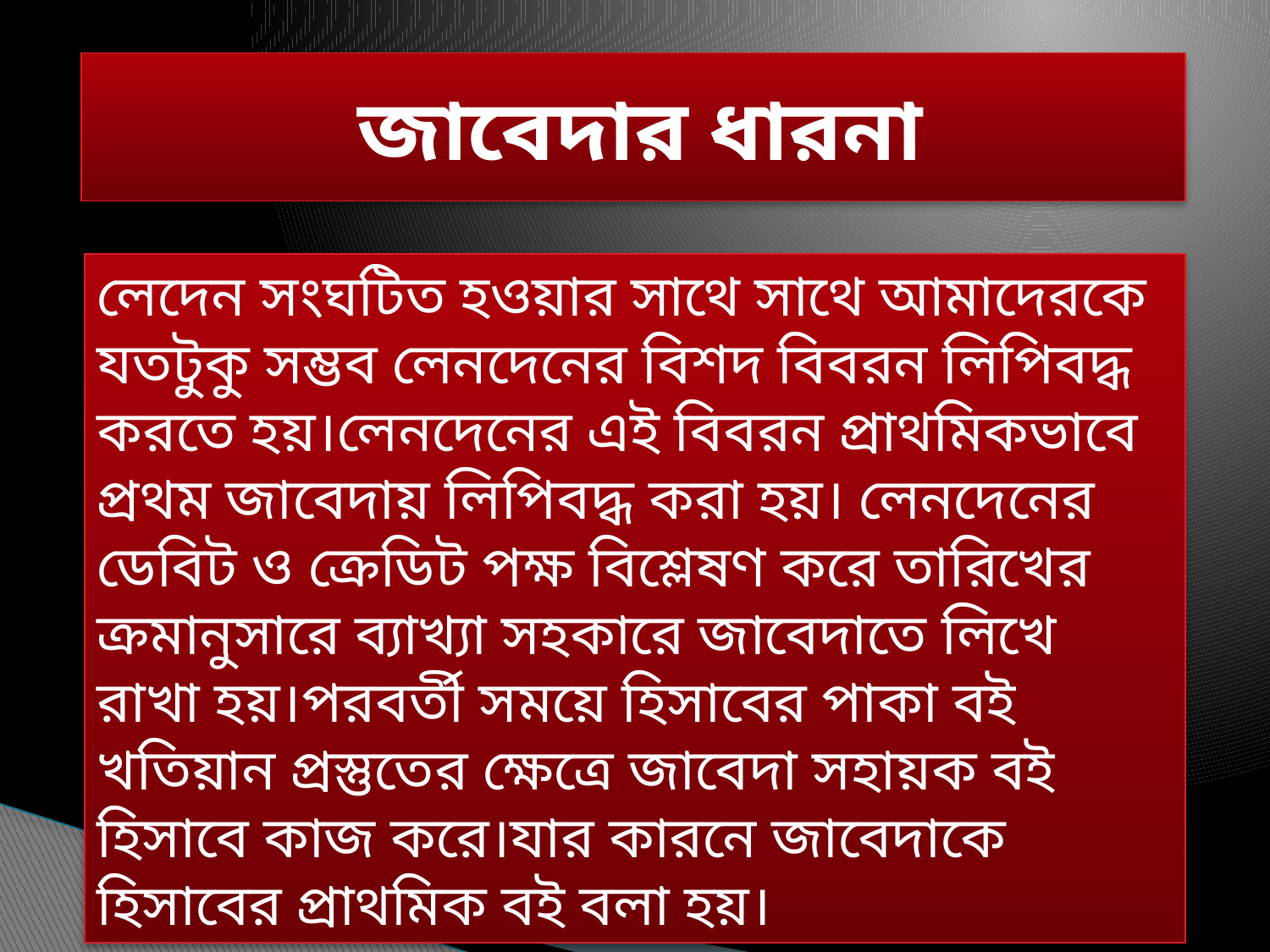

# জাবেদার ধারনা
লেদেন সংঘটিত হওয়ার সাথে সাথে আমাদেরকে যতটুকু সম্ভব লেনদেনের বিশদ বিবরন লিপিবদ্ধ করতে হয়।লেনদেনের এই বিবরন প্রাথমিকভাবে প্রথম জাবেদায় লিপিবদ্ধ করা হয়। লেনদেনের ডেবিট ও ক্রেডিট পক্ষ বিশ্লেষণ করে তারিখের ক্রমানুসারে ব্যাখ্যা সহকারে জাবেদাতে লিখে রাখা হয়।পরবর্তী সময়ে হিসাবের পাকা বই খতিয়ান প্রস্তুতের ক্ষেত্রে জাবেদা সহায়ক বই হিসাবে কাজ করে।যার কারনে জাবেদাকে হিসাবের প্রাথমিক বই বলা হয়।